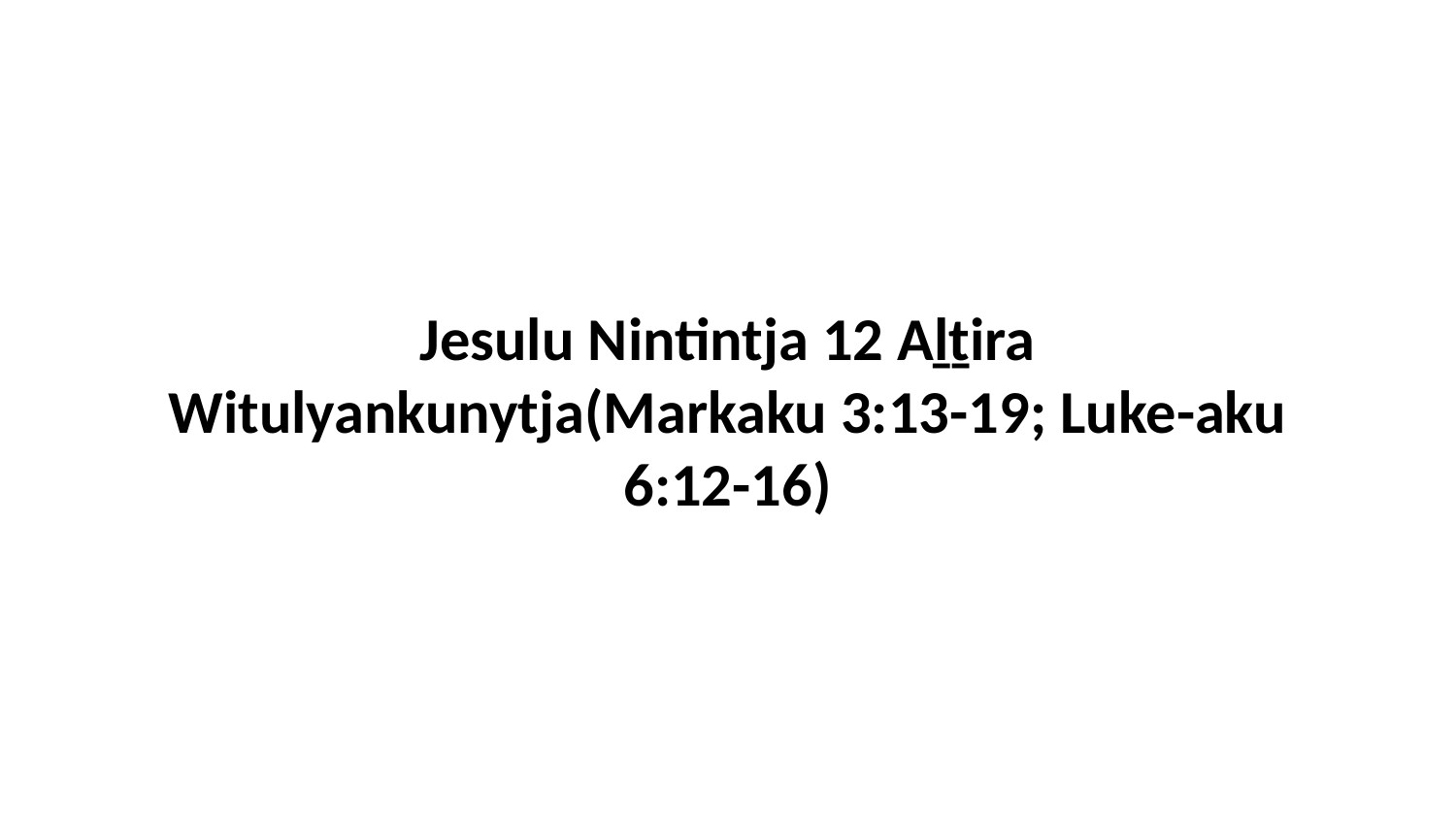

Jesulu Nintintja 12 Aḻṯira Witulyankunytja(Markaku 3:13-19; Luke-aku 6:12-16)